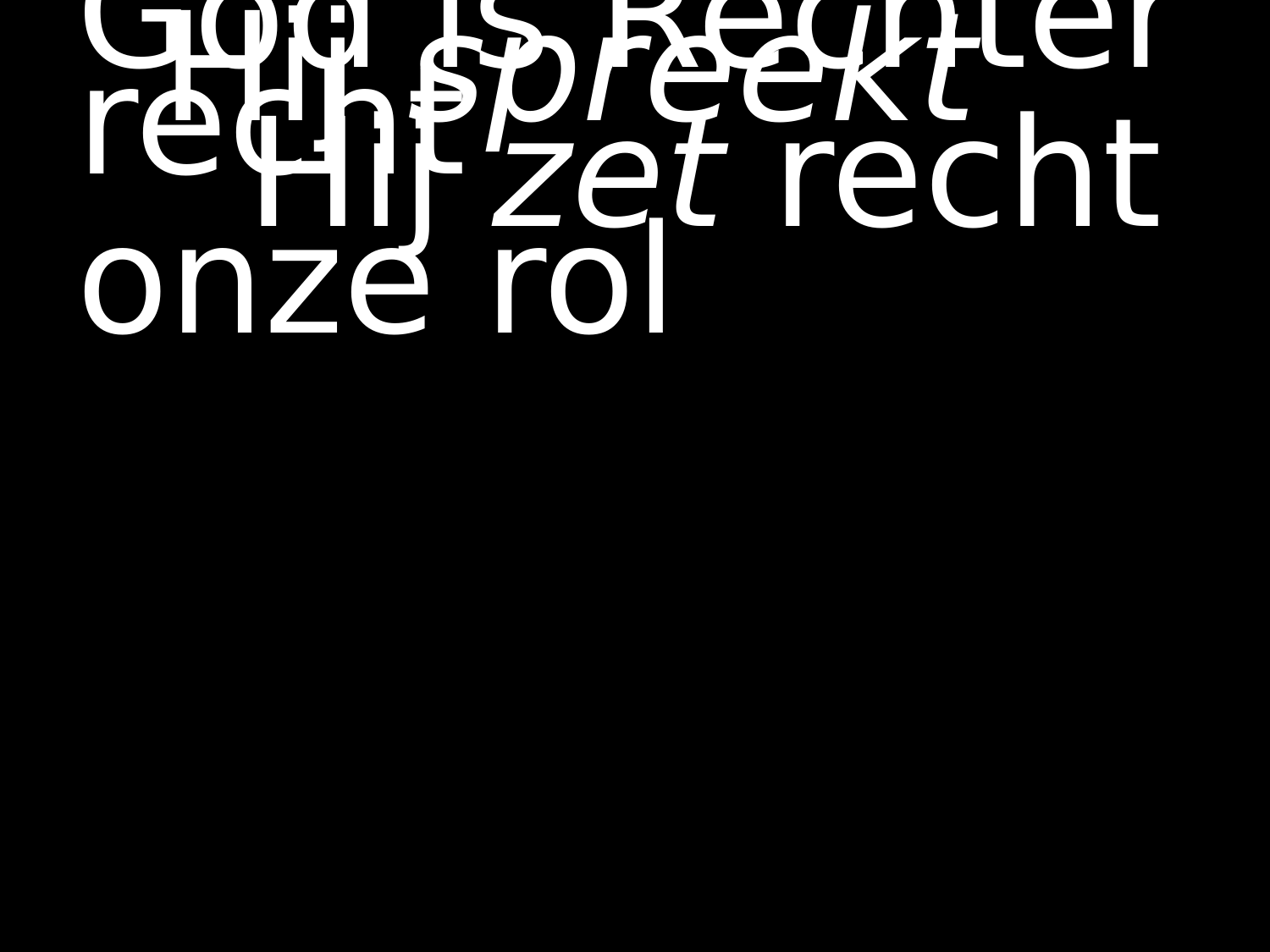

#
God is Rechter
	Hij spreekt recht
  	Hij zet recht

onze rol